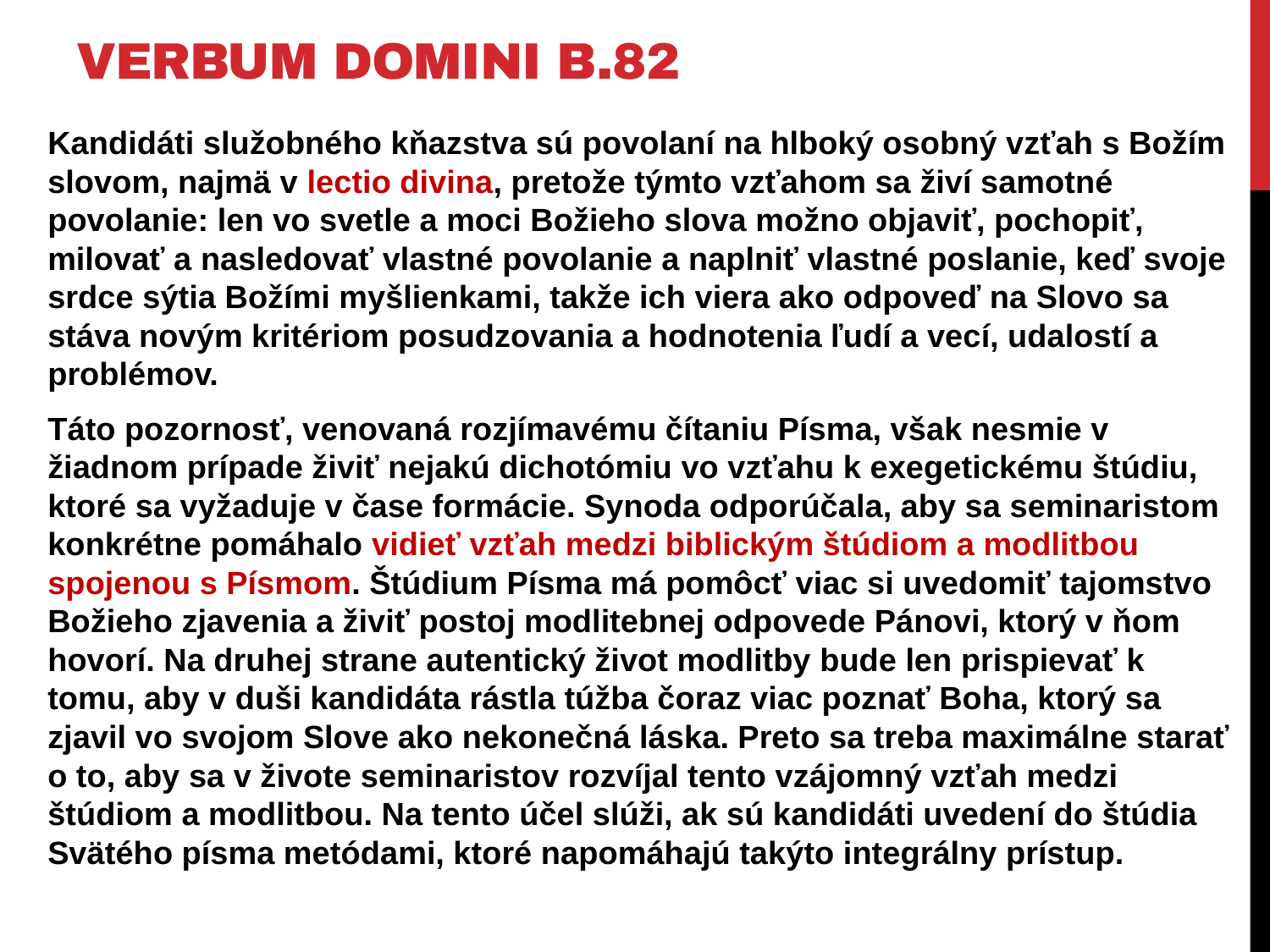

# Verbum Domini b.82
Kandidáti služobného kňazstva sú povolaní na hlboký osobný vzťah s Božím slovom, najmä v lectio divina, pretože týmto vzťahom sa živí samotné povolanie: len vo svetle a moci Božieho slova možno objaviť, pochopiť, milovať a nasledovať vlastné povolanie a naplniť vlastné poslanie, keď svoje srdce sýtia Božími myšlienkami, takže ich viera ako odpoveď na Slovo sa stáva novým kritériom posudzovania a hodnotenia ľudí a vecí, udalostí a problémov.
Táto pozornosť, venovaná rozjímavému čítaniu Písma, však nesmie v žiadnom prípade živiť nejakú dichotómiu vo vzťahu k exegetickému štúdiu, ktoré sa vyžaduje v čase formácie. Synoda odporúčala, aby sa seminaristom konkrétne pomáhalo vidieť vzťah medzi biblickým štúdiom a modlitbou spojenou s Písmom. Štúdium Písma má pomôcť viac si uvedomiť tajomstvo Božieho zjavenia a živiť postoj modlitebnej odpovede Pánovi, ktorý v ňom hovorí. Na druhej strane autentický život modlitby bude len prispievať k tomu, aby v duši kandidáta rástla túžba čoraz viac poznať Boha, ktorý sa zjavil vo svojom Slove ako nekonečná láska. Preto sa treba maximálne starať o to, aby sa v živote seminaristov rozvíjal tento vzájomný vzťah medzi štúdiom a modlitbou. Na tento účel slúži, ak sú kandidáti uvedení do štúdia Svätého písma metódami, ktoré napomáhajú takýto integrálny prístup.